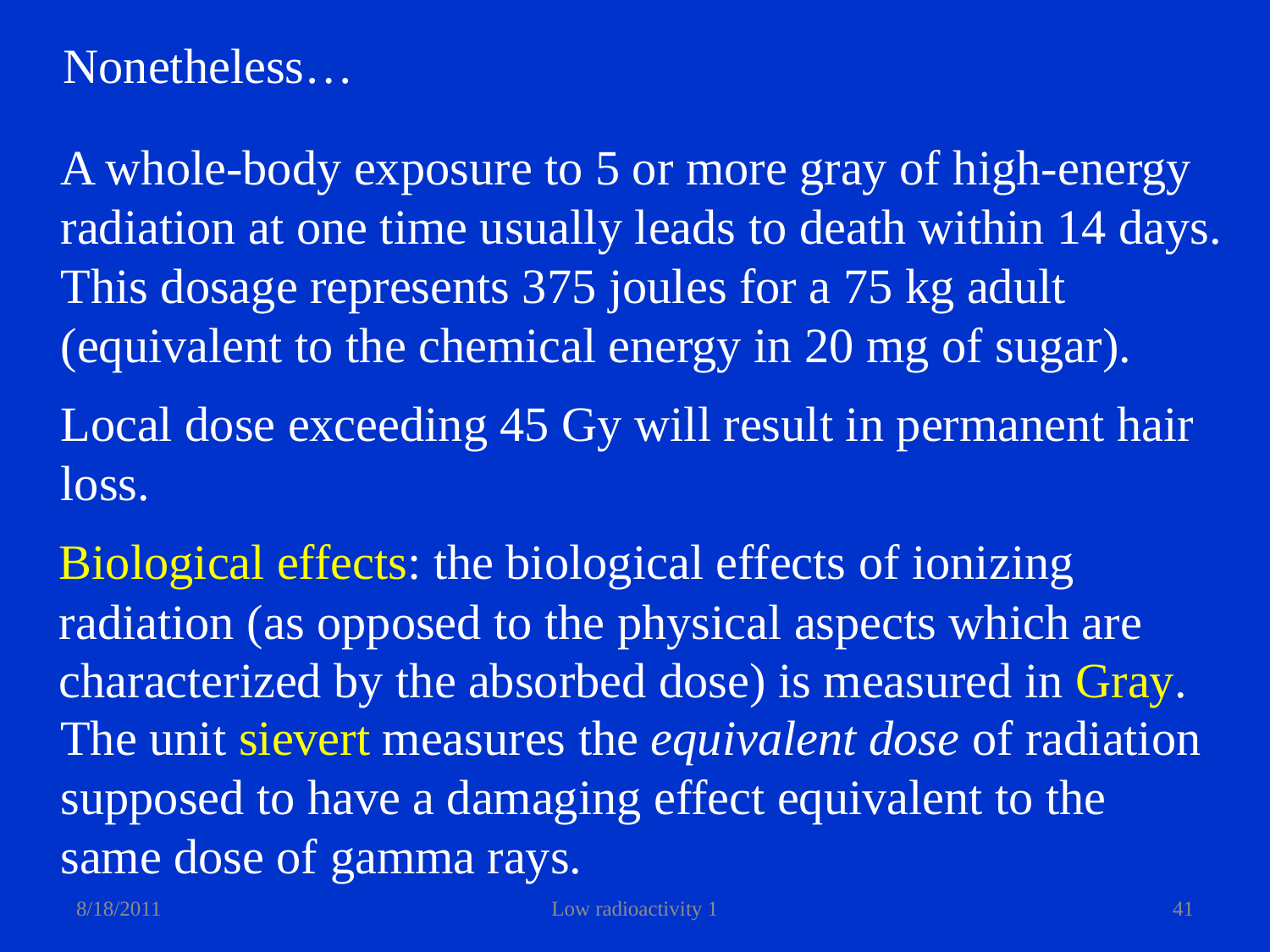

Nonetheless…
A whole-body exposure to 5 or more gray of high-energy
radiation at one time usually leads to death within 14 days.
This dosage represents 375 joules for a 75 kg adult
(equivalent to the chemical energy in 20 mg of sugar).
Local dose exceeding 45 Gy will result in permanent hair
loss.
Biological effects: the biological effects of ionizing
radiation (as opposed to the physical aspects which are
characterized by the absorbed dose) is measured in Gray.
The unit sievert measures the equivalent dose of radiation
supposed to have a damaging effect equivalent to the
same dose of gamma rays.
8/18/2011
Low radioactivity 1
41